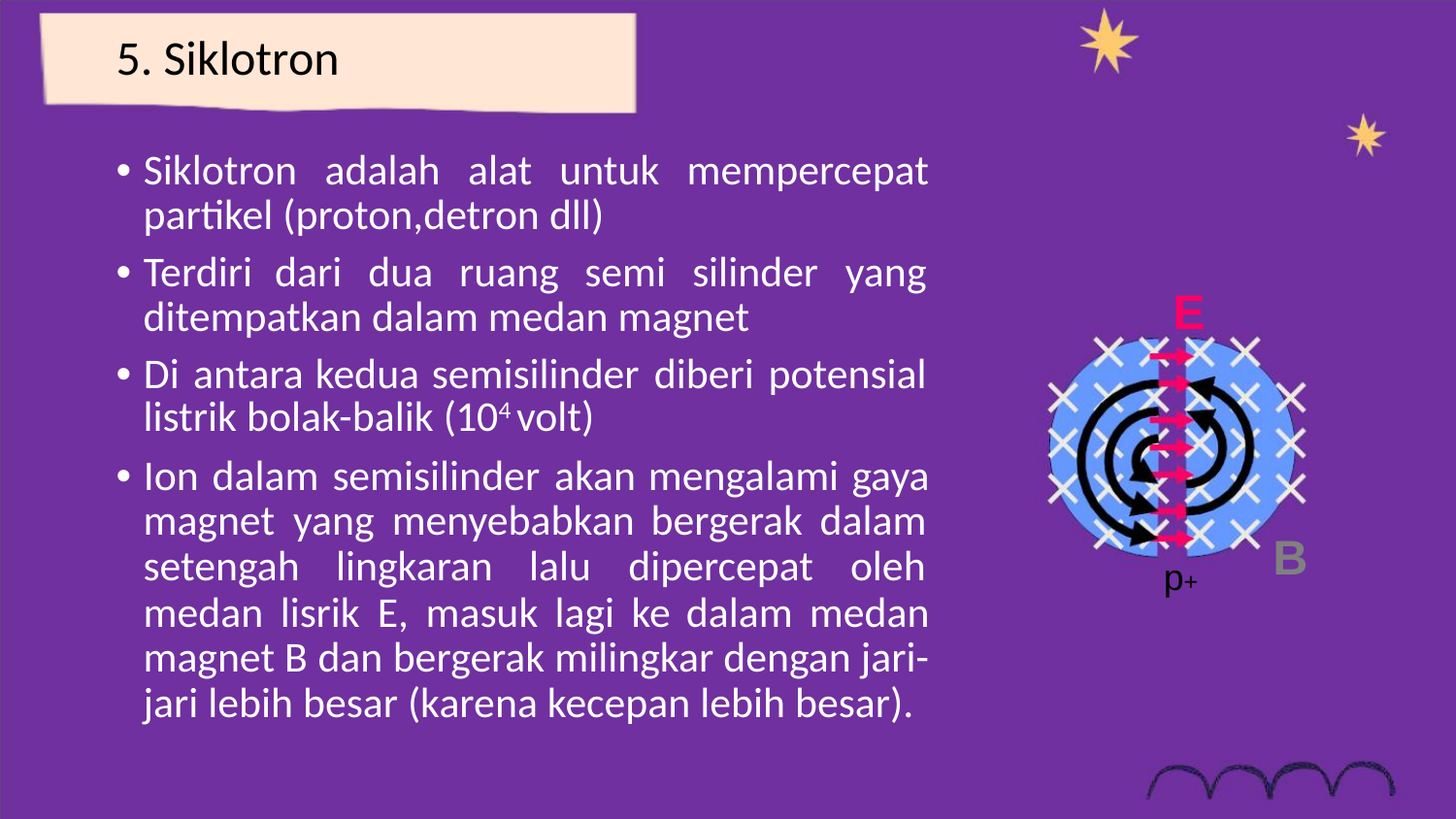

5. Siklotron
• Siklotron adalah alat untuk mempercepat
partikel (proton,detron dll)
• Terdiri dari dua ruang semi silinder yang
ditempatkan dalam medan magnet
E
• Di antara kedua semisilinder diberi potensial
listrik bolak-balik (104 volt)
• Ion dalam semisilinder akan mengalami gaya
magnet yang menyebabkan bergerak dalam
setengah lingkaran lalu dipercepat oleh
medan lisrik E, masuk lagi ke dalam medan
magnet B dan bergerak milingkar dengan jari-
jari lebih besar (karena kecepan lebih besar).
B
p+